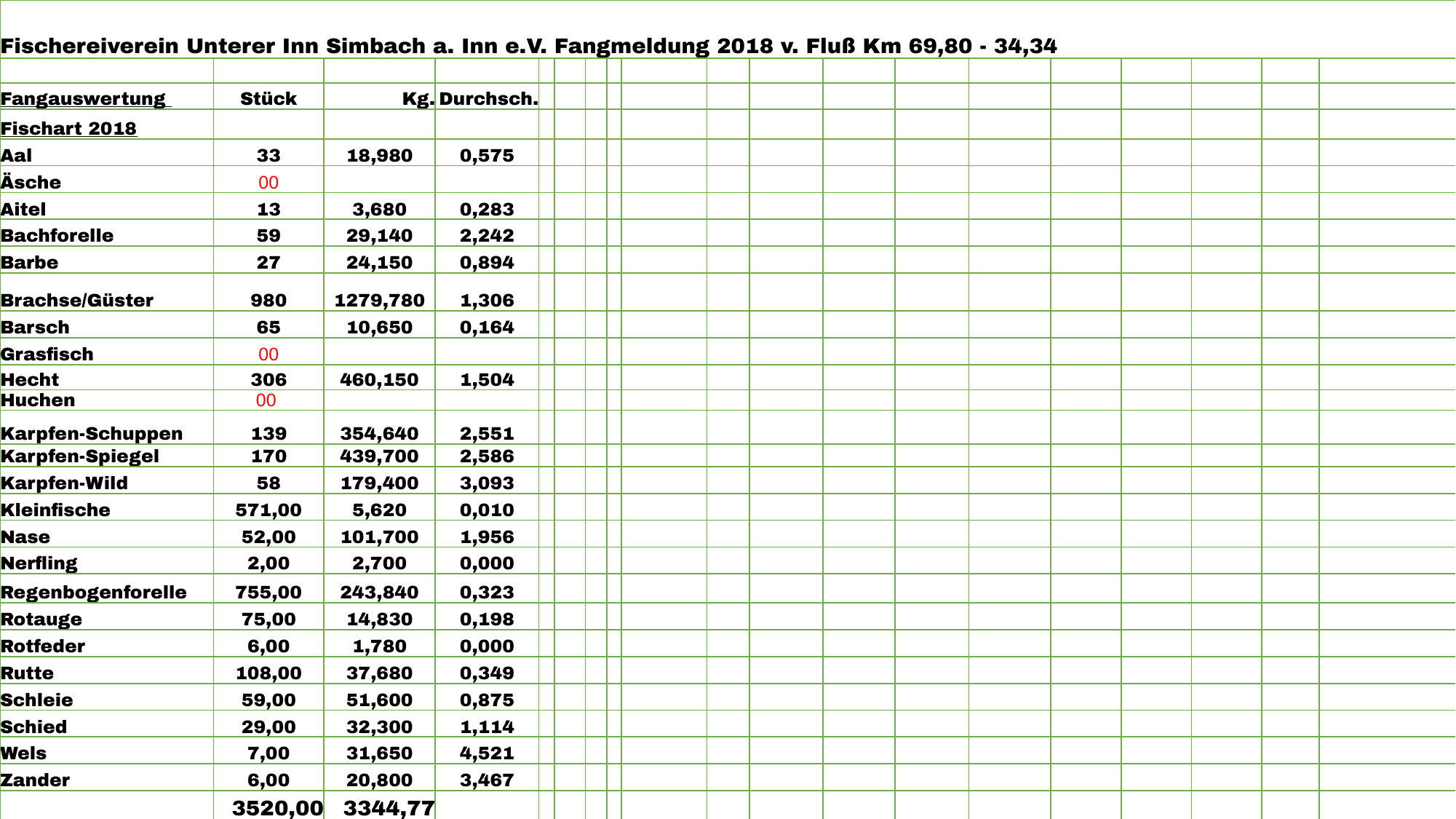

| Fischereiverein Unterer Inn Simbach a. Inn e.V. Fangmeldung 2018 v. Fluß Km 69,80 - 34,34 |  |  |  |  |  |  |  |  |  |  |  |  |  |  |  |  |  |  |
| --- | --- | --- | --- | --- | --- | --- | --- | --- | --- | --- | --- | --- | --- | --- | --- | --- | --- | --- |
|  |  |  |  |  |  |  |  |  |  |  |  |  |  |  |  |  |  |  |
| Fangauswertung | Stück | Kg. | Durchsch. |  |  |  |  |  |  |  |  |  |  |  |  |  |  |  |
| Fischart 2018 |  |  |  |  |  |  |  |  |  |  |  |  |  |  |  |  |  |  |
| Aal | 33 | 18,980 | 0,575 |  |  |  |  |  |  |  |  |  |  |  |  |  |  |  |
| Äsche | 00 |  |  |  |  |  |  |  |  |  |  |  |  |  |  |  |  |  |
| Aitel | 13 | 3,680 | 0,283 |  |  |  |  |  |  |  |  |  |  |  |  |  |  |  |
| Bachforelle | 59 | 29,140 | 2,242 |  |  |  |  |  |  |  |  |  |  |  |  |  |  |  |
| Barbe | 27 | 24,150 | 0,894 |  |  |  |  |  |  |  |  |  |  |  |  |  |  |  |
| Brachse/Güster | 980 | 1279,780 | 1,306 |  |  |  |  |  |  |  |  |  |  |  |  |  |  |  |
| Barsch | 65 | 10,650 | 0,164 |  |  |  |  |  |  |  |  |  |  |  |  |  |  |  |
| Grasfisch | 00 |  |  |  |  |  |  |  |  |  |  |  |  |  |  |  |  |  |
| Hecht | 306 | 460,150 | 1,504 |  |  |  |  |  |  |  |  |  |  |  |  |  |  |  |
| Huchen | 00 |  |  |  |  |  |  |  |  |  |  |  |  |  |  |  |  |  |
| Karpfen-Schuppen | 139 | 354,640 | 2,551 |  |  |  |  |  |  |  |  |  |  |  |  |  |  |  |
| Karpfen-Spiegel | 170 | 439,700 | 2,586 |  |  |  |  |  |  |  |  |  |  |  |  |  |  |  |
| Karpfen-Wild | 58 | 179,400 | 3,093 |  |  |  |  |  |  |  |  |  |  |  |  |  |  |  |
| Kleinfische | 571,00 | 5,620 | 0,010 |  |  |  |  |  |  |  |  |  |  |  |  |  |  |  |
| Nase | 52,00 | 101,700 | 1,956 |  |  |  |  |  |  |  |  |  |  |  |  |  |  |  |
| Nerfling | 2,00 | 2,700 | 0,000 |  |  |  |  |  |  |  |  |  |  |  |  |  |  |  |
| Regenbogenforelle | 755,00 | 243,840 | 0,323 |  |  |  |  |  |  |  |  |  |  |  |  |  |  |  |
| Rotauge | 75,00 | 14,830 | 0,198 |  |  |  |  |  |  |  |  |  |  |  |  |  |  |  |
| Rotfeder | 6,00 | 1,780 | 0,000 |  |  |  |  |  |  |  |  |  |  |  |  |  |  |  |
| Rutte | 108,00 | 37,680 | 0,349 |  |  |  |  |  |  |  |  |  |  |  |  |  |  |  |
| Schleie | 59,00 | 51,600 | 0,875 |  |  |  |  |  |  |  |  |  |  |  |  |  |  |  |
| Schied | 29,00 | 32,300 | 1,114 |  |  |  |  |  |  |  |  |  |  |  |  |  |  |  |
| Wels | 7,00 | 31,650 | 4,521 |  |  |  |  |  |  |  |  |  |  |  |  |  |  |  |
| Zander | 6,00 | 20,800 | 3,467 |  |  |  |  |  |  |  |  |  |  |  |  |  |  |  |
|  | 3520,00 | 3344,77 |  |  |  |  |  |  |  |  |  |  |  |  |  |  |  |  |